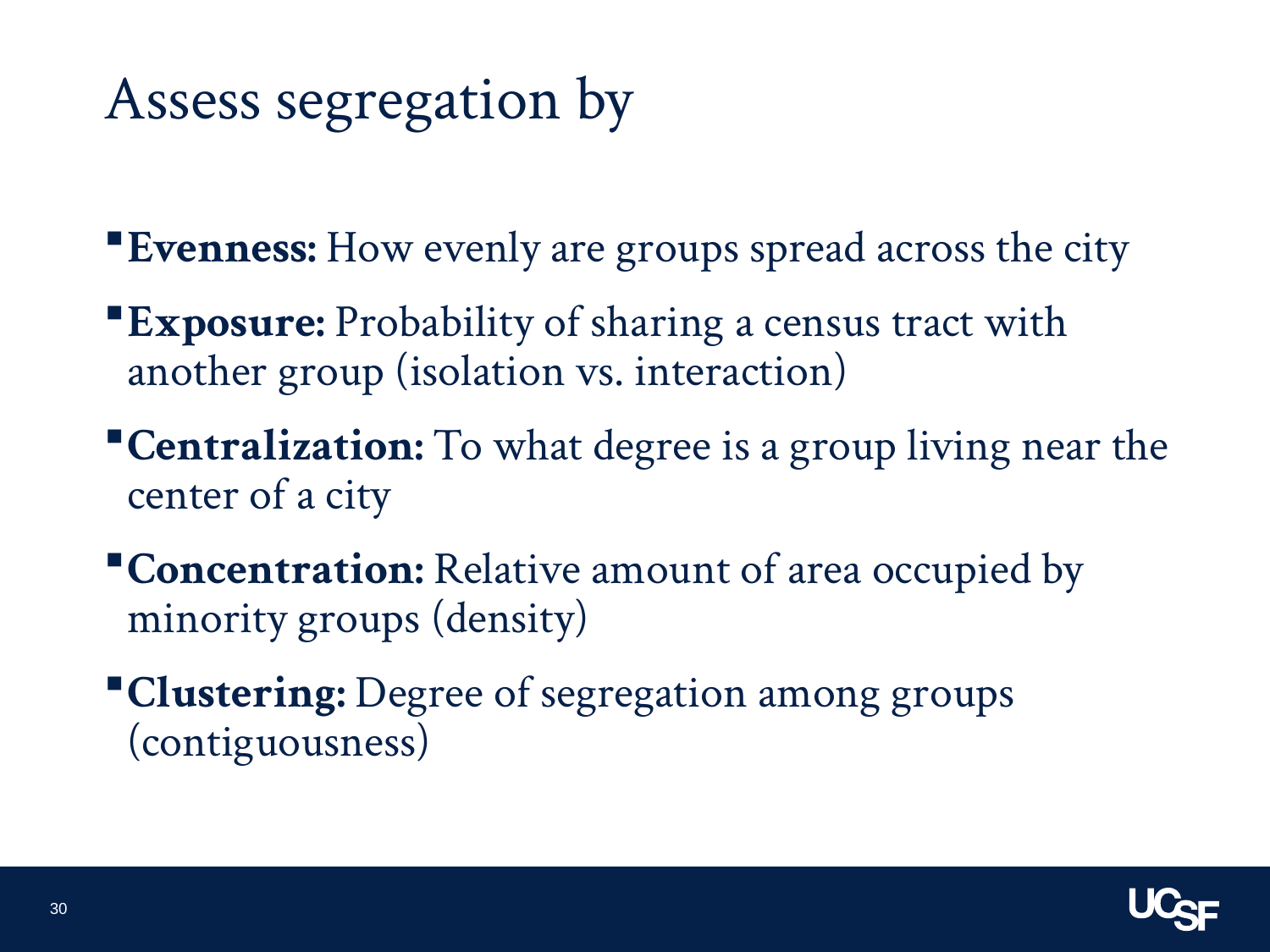

# Assess segregation by
Evenness: How evenly are groups spread across the city
Exposure: Probability of sharing a census tract with another group (isolation vs. interaction)
Centralization: To what degree is a group living near the center of a city
Concentration: Relative amount of area occupied by minority groups (density)
Clustering: Degree of segregation among groups (contiguousness)
30